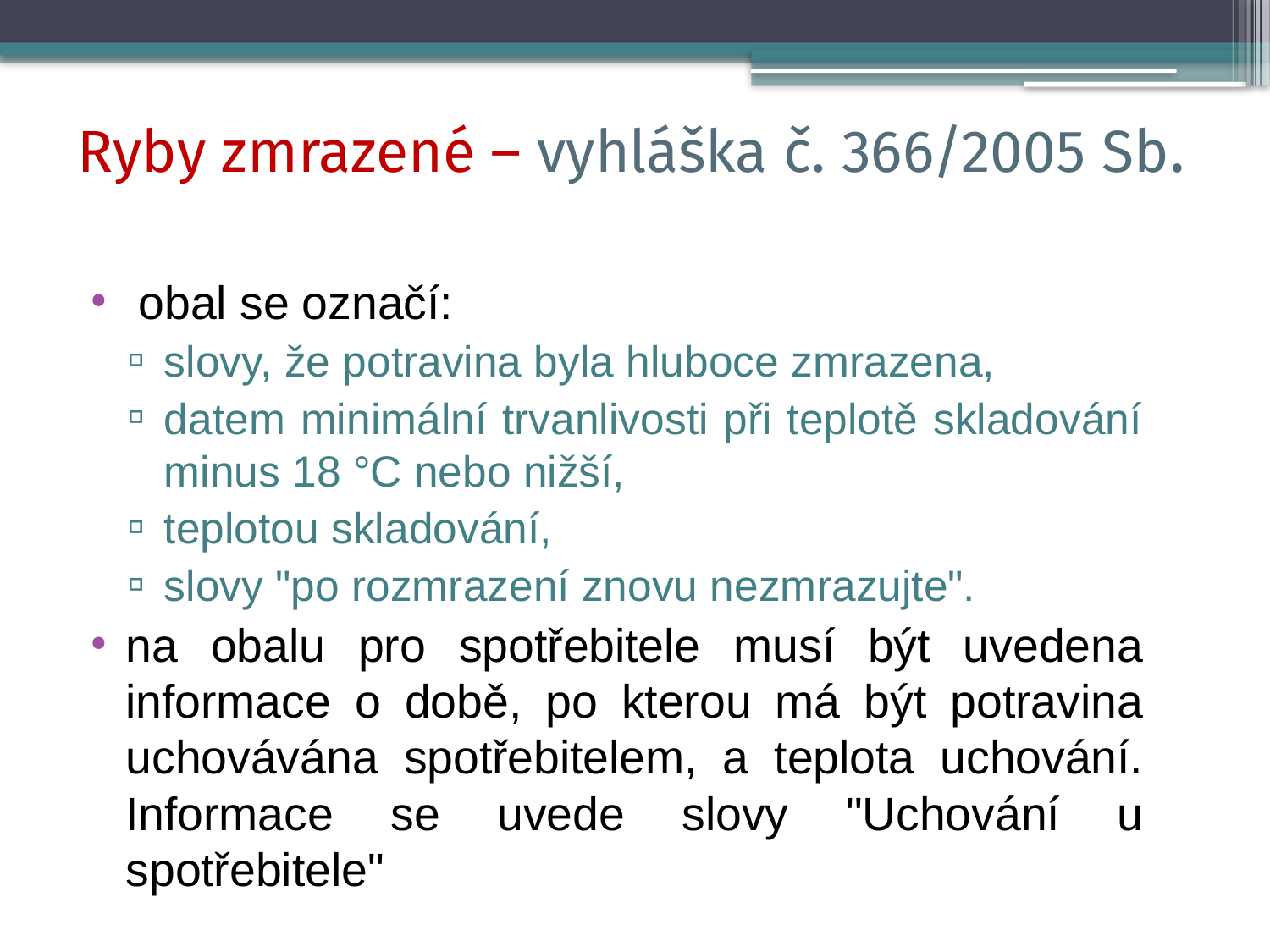

# Ryby zmrazené – vyhláška č. 366/2005 Sb.
 obal se označí:
slovy, že potravina byla hluboce zmrazena,
datem minimální trvanlivosti při teplotě skladování minus 18 °C nebo nižší,
teplotou skladování,
slovy "po rozmrazení znovu nezmrazujte".
na obalu pro spotřebitele musí být uvedena informace o době, po kterou má být potravina uchovávána spotřebitelem, a teplota uchování. Informace se uvede slovy "Uchování u spotřebitele"